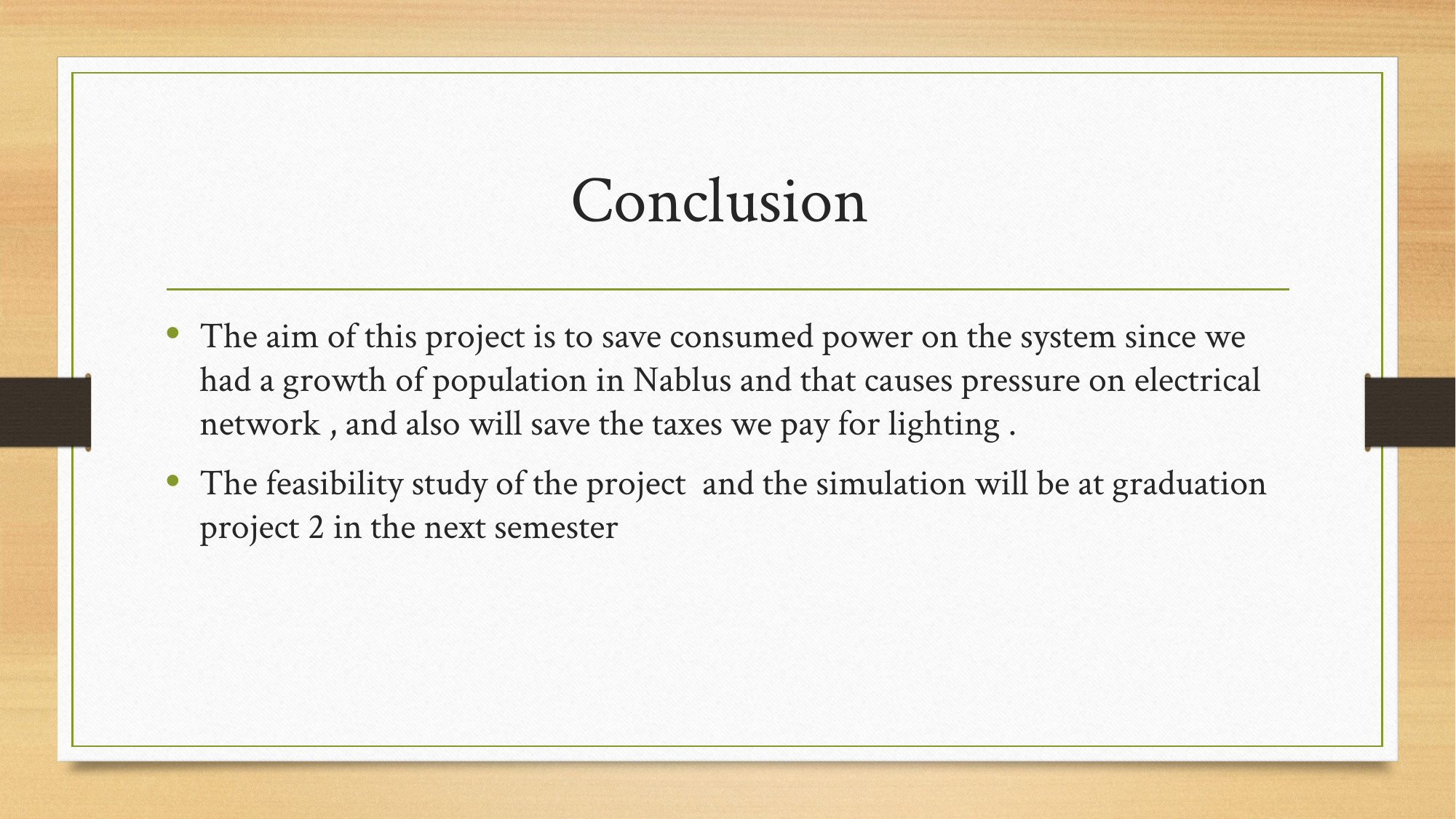

# Conclusion
The aim of this project is to save consumed power on the system since we had a growth of population in Nablus and that causes pressure on electrical network , and also will save the taxes we pay for lighting .
The feasibility study of the project  and the simulation will be at graduation project 2 in the next semester